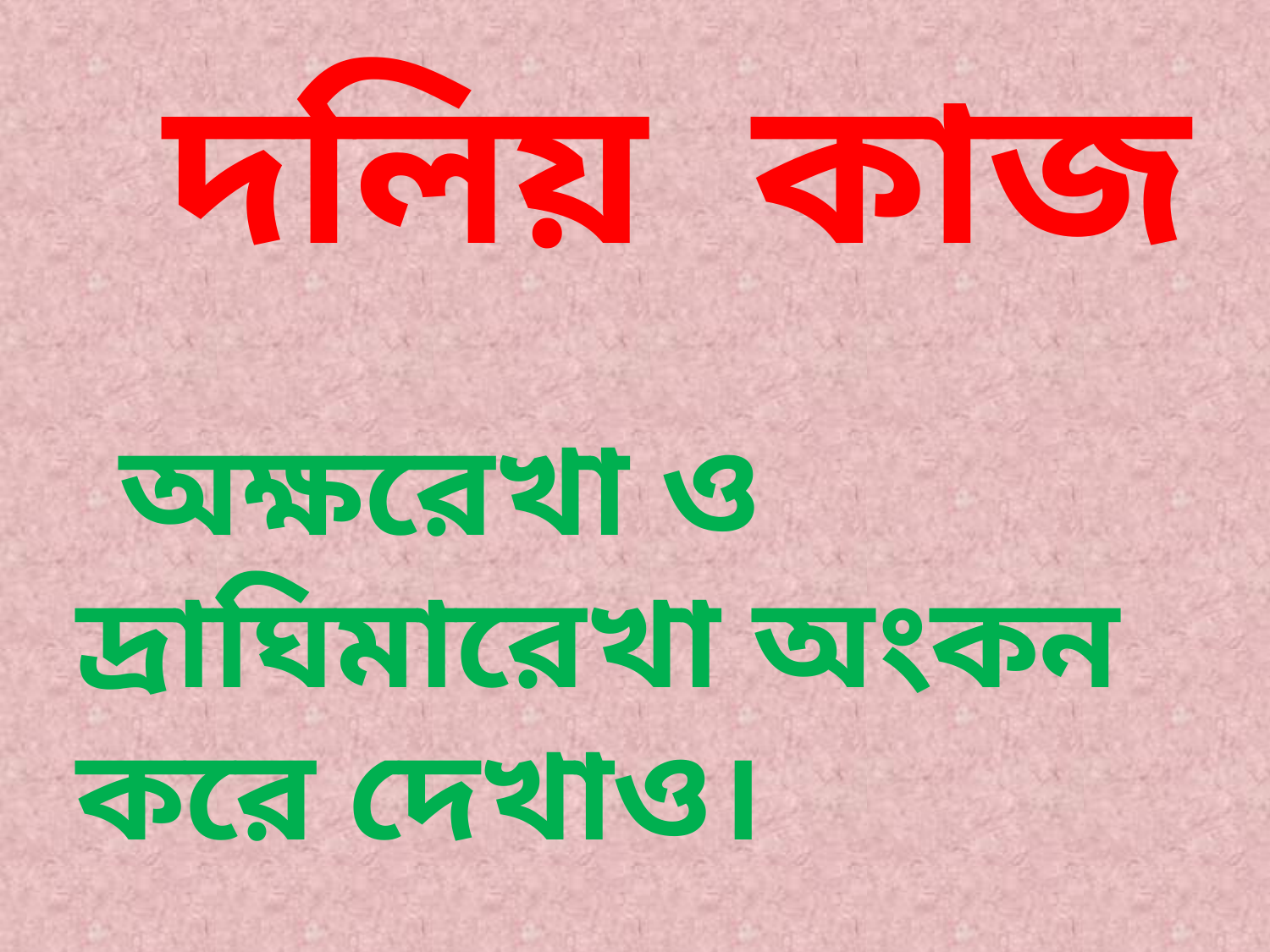

# দলিয়  কাজ
   অক্ষরেখা ও দ্রাঘিমারেখা অংকন করে দেখাও।